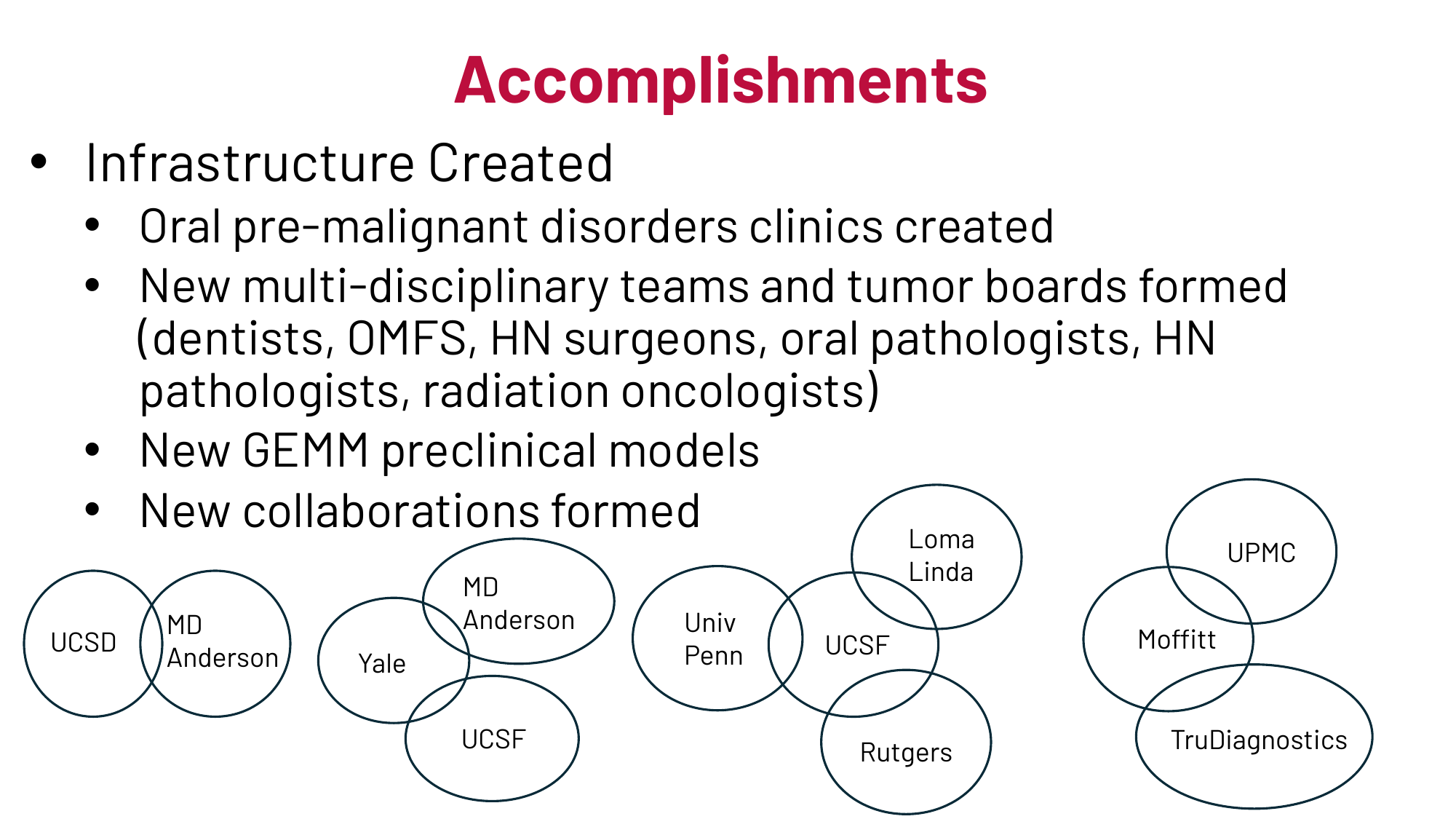

# Accomplishments
Infrastructure Created
Oral pre-malignant disorders clinics created
New multi-disciplinary teams and tumor boards formed (dentists, OMFS, HN surgeons, oral pathologists, HN pathologists, radiation oncologists)
New GEMM preclinical models
New collaborations formed

UCSF
UPMC
UCSF
Moffitt
TruDiagnostics

UCSF
Loma
Linda

UCSF
Univ
Penn
UCSF
Rutgers

MD
Anderson

Yale
UCSF
UCSF

MD
Anderson
UCSD